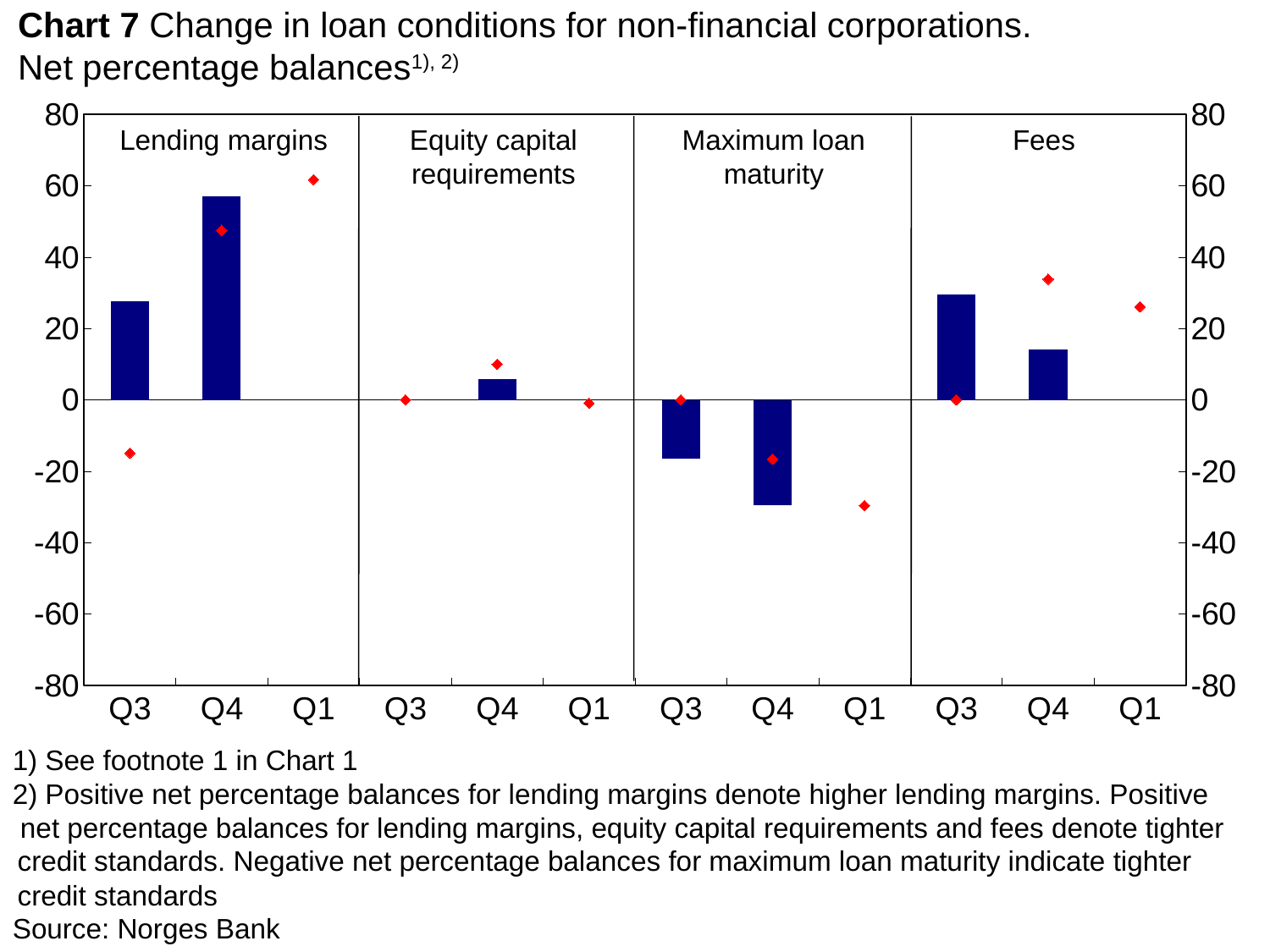

# Chart 7 Change in loan conditions for non-financial corporations. Net percentage balances1), 2)

### Chart

| Category | Utlånsmargin faktisk | Krav til ek faktisk | Maksimal nedbetalingstid faktisk | gebyrer faktisk | utlånsmargin forventet | krav til ek forventet | Maksimal nedbetalingstid forventet | gebyrer forventet |
|---|---|---|---|---|---|---|---|---|
| Q3 | 27.6 | None | None | None | -14.9 | None | None | None |
| Q4 | 57.1 | None | None | None | 47.5 | None | None | None |
| Q1 | None | None | None | None | 61.7 | None | None | None |
| Q3 | None | 0.0 | None | None | None | 0.0 | None | None |
| Q4 | None | 5.9 | None | None | None | 10.0 | None | None |
| Q1 | None | None | None | None | None | -0.9 | None | None |
| Q3 | None | None | -16.6 | None | None | None | 0.0 | None |
| Q4 | None | None | -29.6 | None | None | None | -16.6 | None |
| Q1 | None | None | None | None | None | None | -29.6 | None |
| Q3 | None | None | None | 29.6 | None | None | None | 0.0 |
| Q4 | None | None | None | 14.2 | None | None | None | 33.80000000000001 |
| Q1 | None | None | None | None | None | None | None | 26.1 |
Lending margins
Equity capital requirements

Maximum loan maturity
Fees

1) See footnote 1 in Chart 1
2) Positive net percentage balances for lending margins denote higher lending margins. Positive
 net percentage balances for lending margins, equity capital requirements and fees denote tighter credit standards. Negative net percentage balances for maximum loan maturity indicate tighter credit standards
Source: Norges Bank